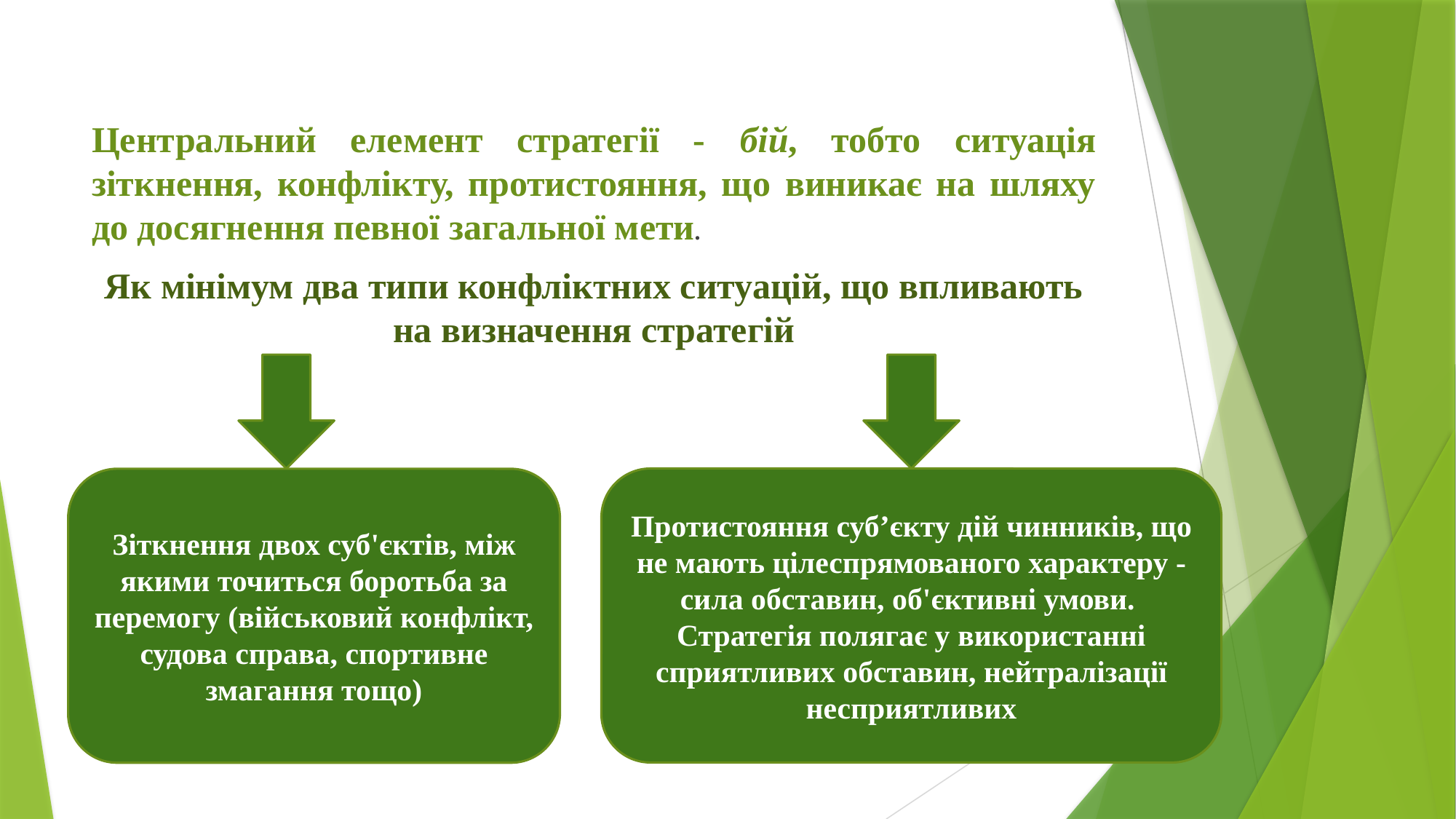

Центральний елемент стратегії - бій, тобто ситуація зіткнення, конфлікту, протистояння, що виникає на шляху до досягнення певної загальної мети.
Як мінімум два типи конфліктних ситуацій, що впливають на визначення стратегій

Протистояння суб’єкту дій чинників, що не мають цілеспрямованого характеру - сила обставин, об'єктивні умови.
Стратегія полягає у використанні сприятливих обставин, нейтралізації несприятливих
Зіткнення двох суб'єктів, між якими точиться боротьба за перемогу (військовий конфлікт, судова справа, спортивне змагання тощо)